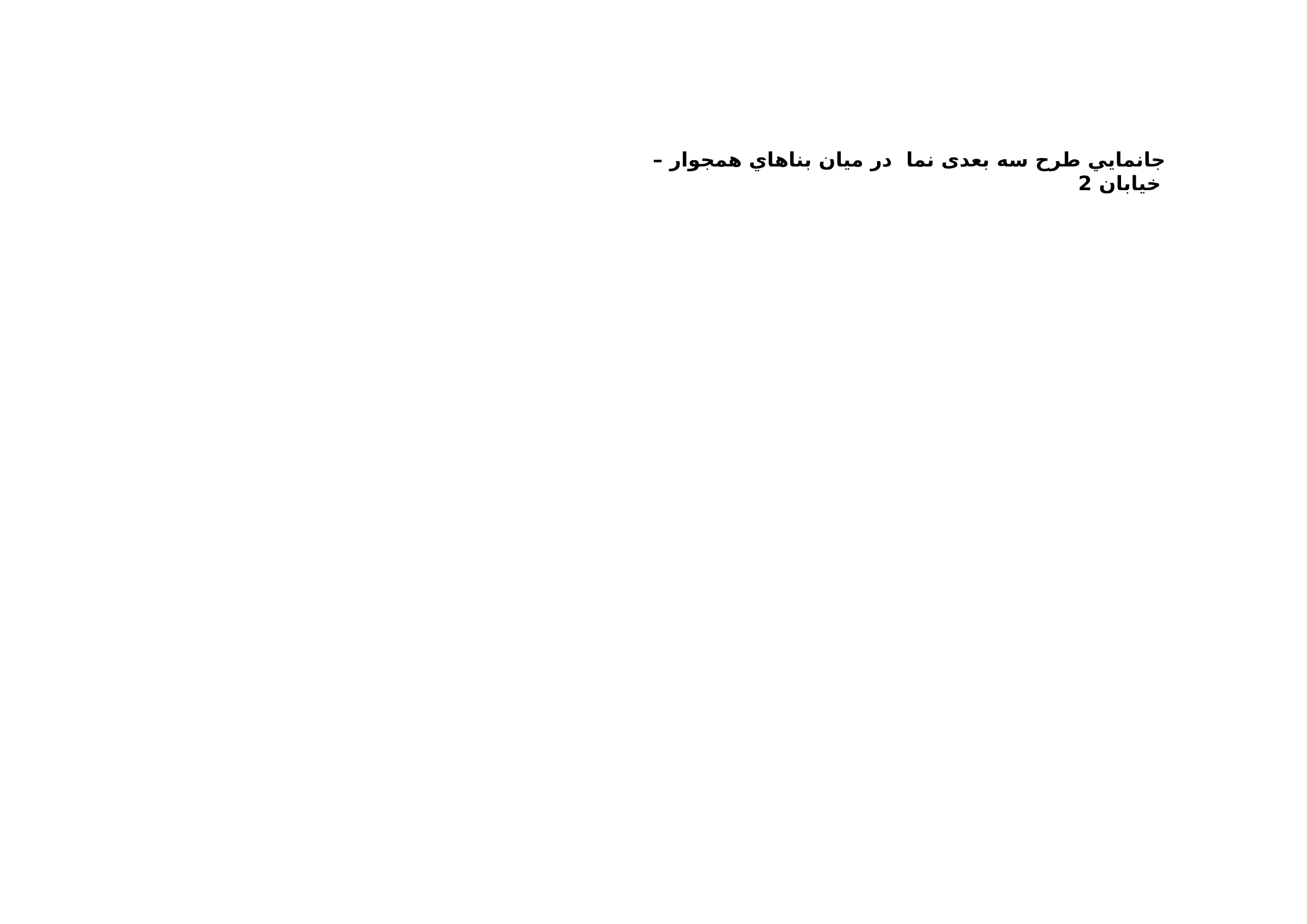

جانمايي طرح سه بعدی نما  در ميان بناهاي همجوار – خیابان 2